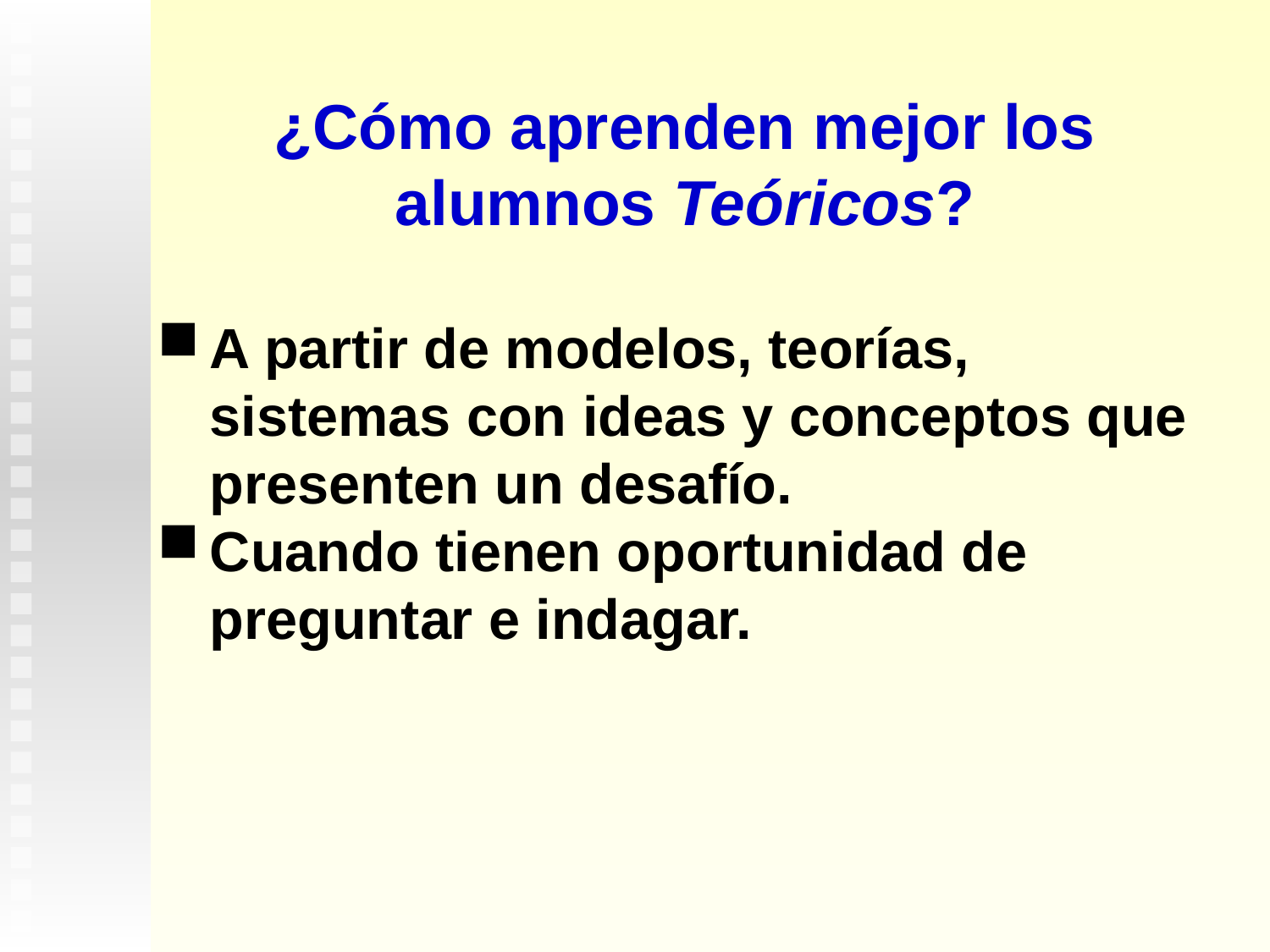

¿Cómo aprenden mejor los alumnos Teóricos?
A partir de modelos, teorías, sistemas con ideas y conceptos que presenten un desafío.
Cuando tienen oportunidad de preguntar e indagar.